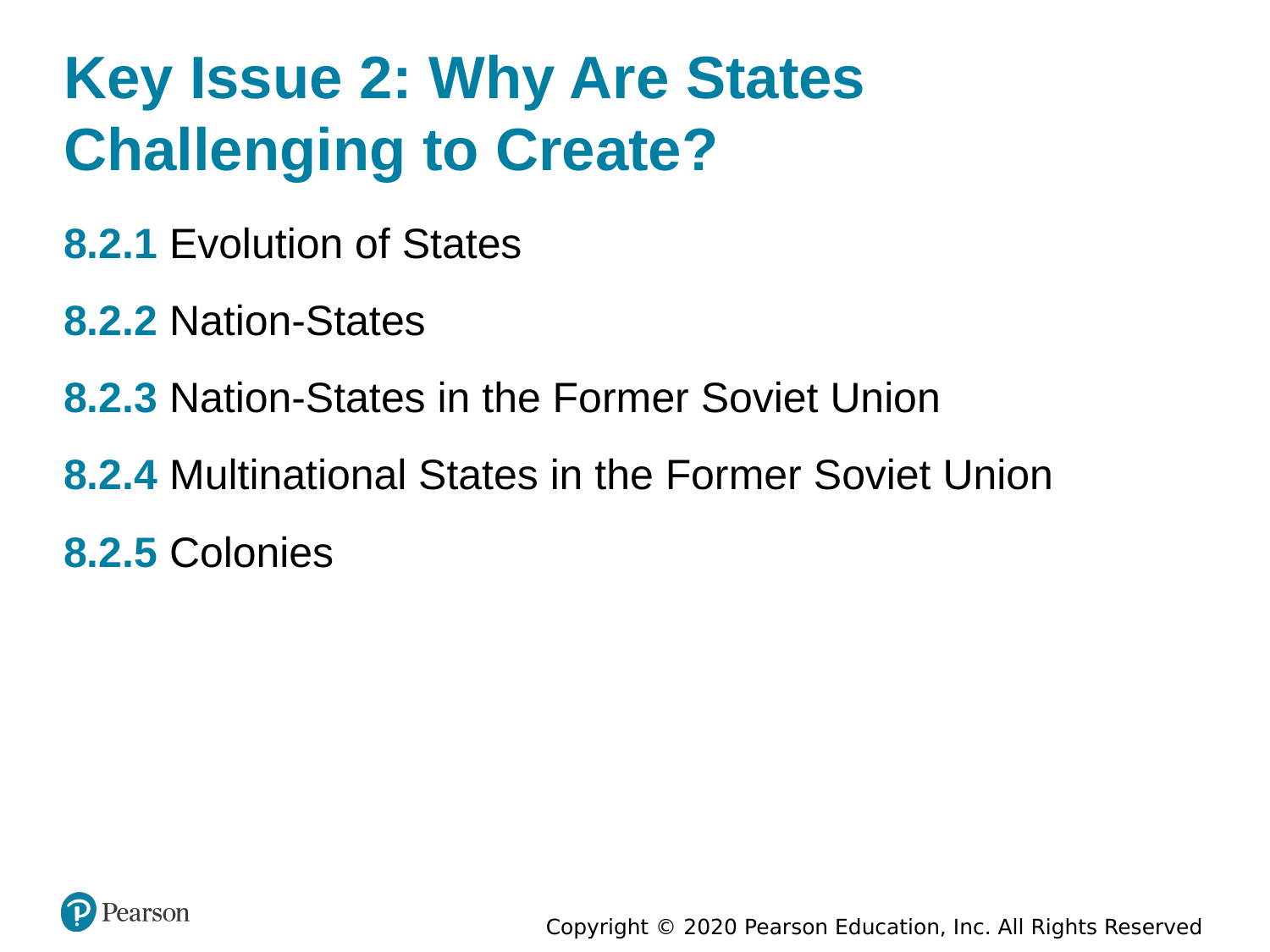

# Key Issue 2: Why Are States Challenging to Create?
8.2.1 Evolution of States
8.2.2 Nation-States
8.2.3 Nation-States in the Former Soviet Union
8.2.4 Multinational States in the Former Soviet Union
8.2.5 Colonies